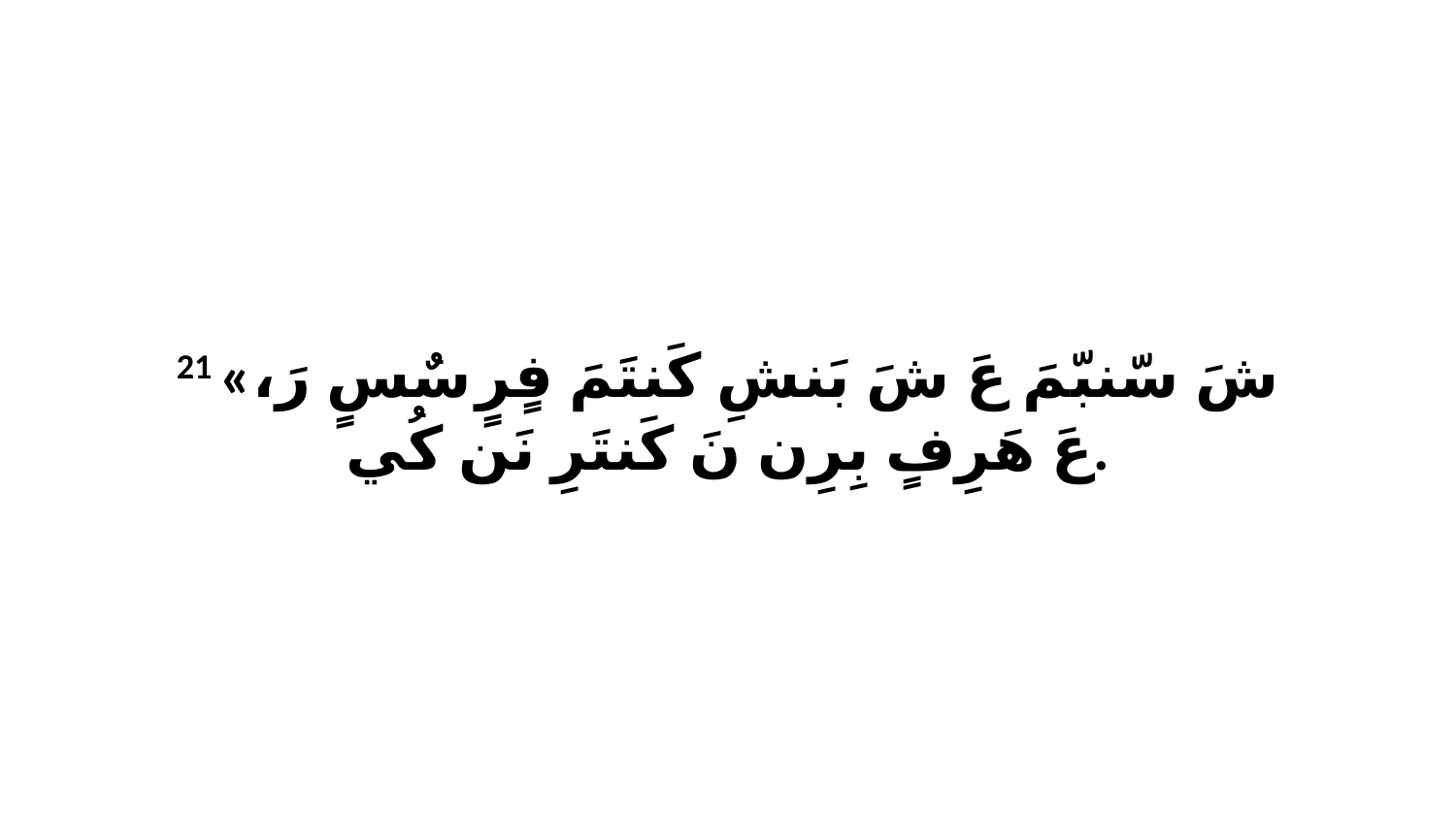

21 «شَ سّنبّمَ عَ شَ بَنشِ كَنتَمَ فٍرٍ سٌسٍ رَ، عَ هَرِفٍ بِرِن نَ كَنتَرِ نَن كُي.